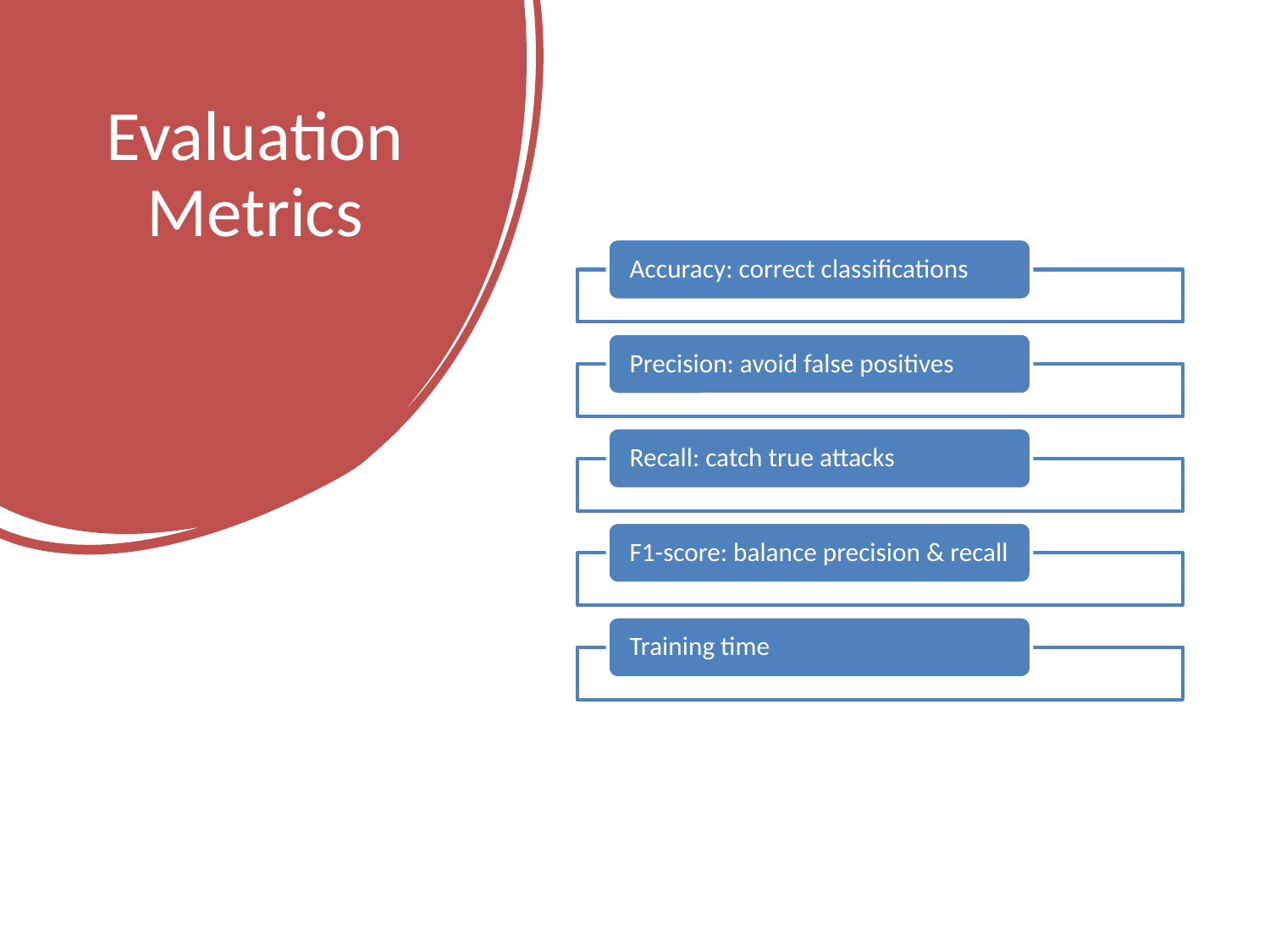

Accuracy: correct classifications
Precision: avoid false positives
Recall: catch true attacks
F1-score: balance precision & recall
Training time
# Evaluation Metrics